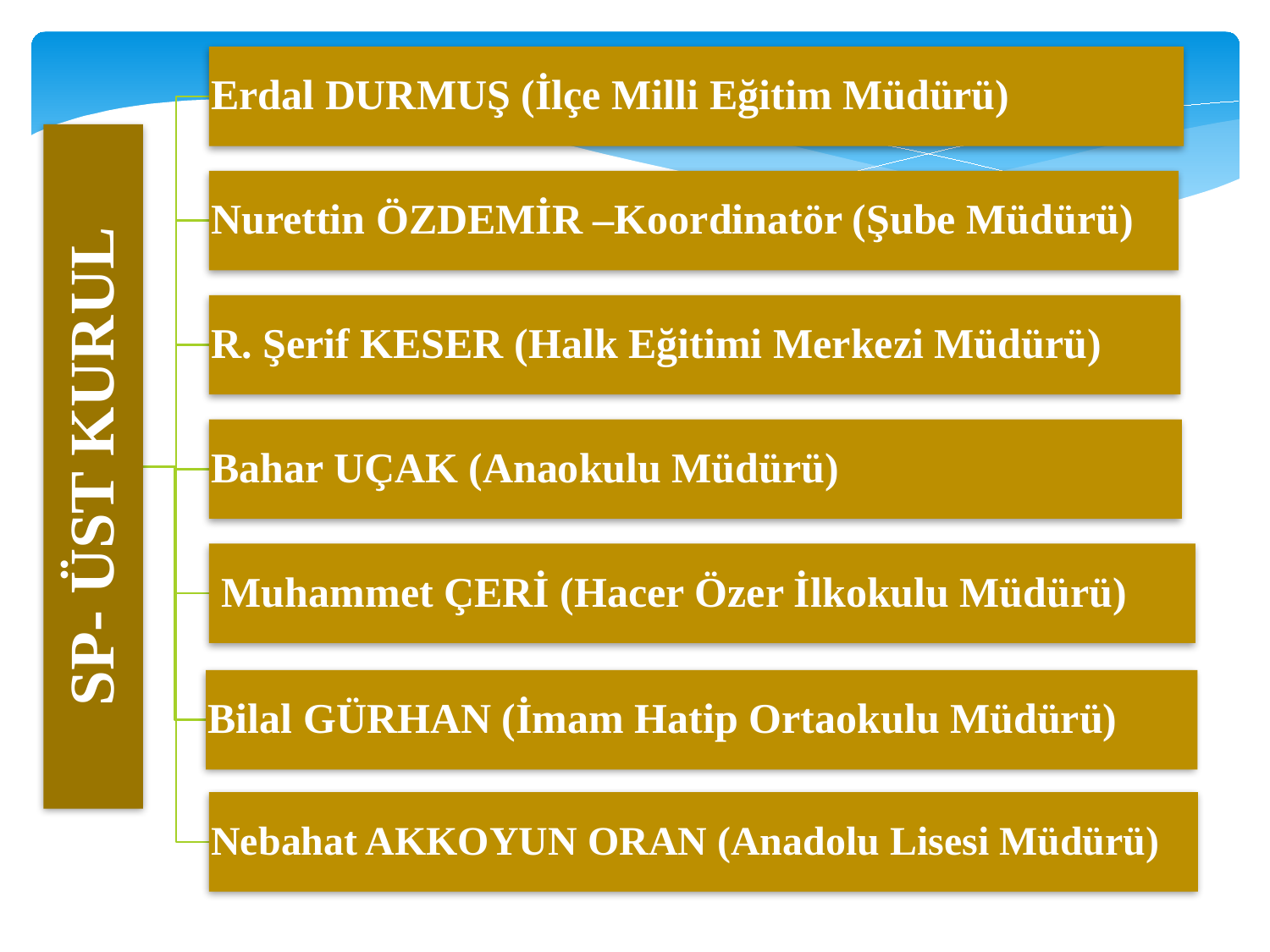

SP- ÜST KURUL
Erdal DURMUŞ (İlçe Milli Eğitim Müdürü)
Nurettin ÖZDEMİR –Koordinatör (Şube Müdürü)
R. Şerif KESER (Halk Eğitimi Merkezi Müdürü)
Bahar UÇAK (Anaokulu Müdürü)
 Muhammet ÇERİ (Hacer Özer İlkokulu Müdürü)
Bilal GÜRHAN (İmam Hatip Ortaokulu Müdürü)
Nebahat AKKOYUN ORAN (Anadolu Lisesi Müdürü)